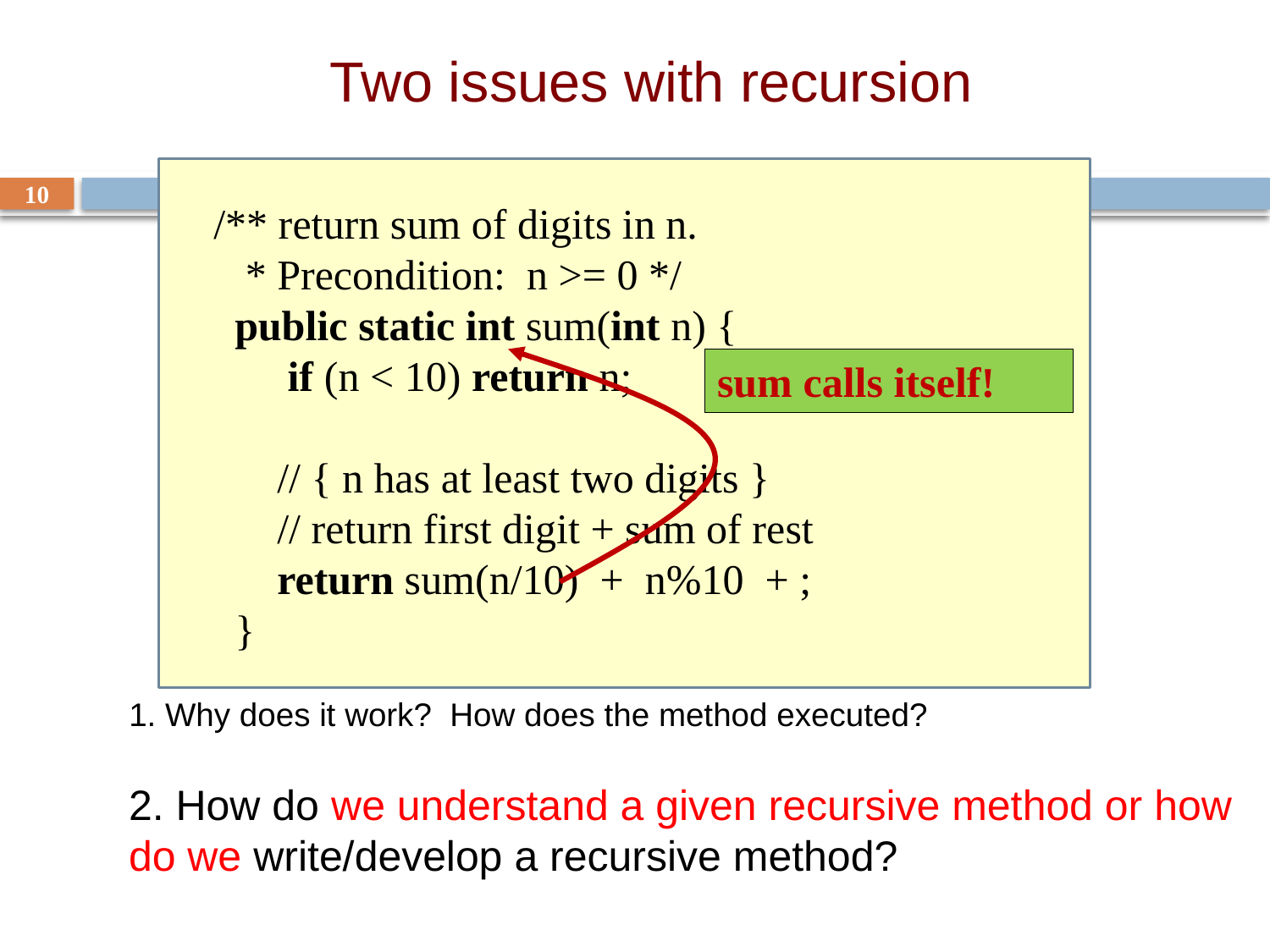

# Two issues with recursion

10
 /** return sum of digits in n.
    * Precondition:  n >= 0 */
   public static int sum(int n) {
        if (n < 10) return n;

       // { n has at least two digits }
       // return first digit + sum of rest
       return sum(n/10)  +  n%10  + ;
   }

sum calls itself!
1. Why does it work?  How does the method executed?
2. How do we understand a given recursive method or how do we write/develop a recursive method?